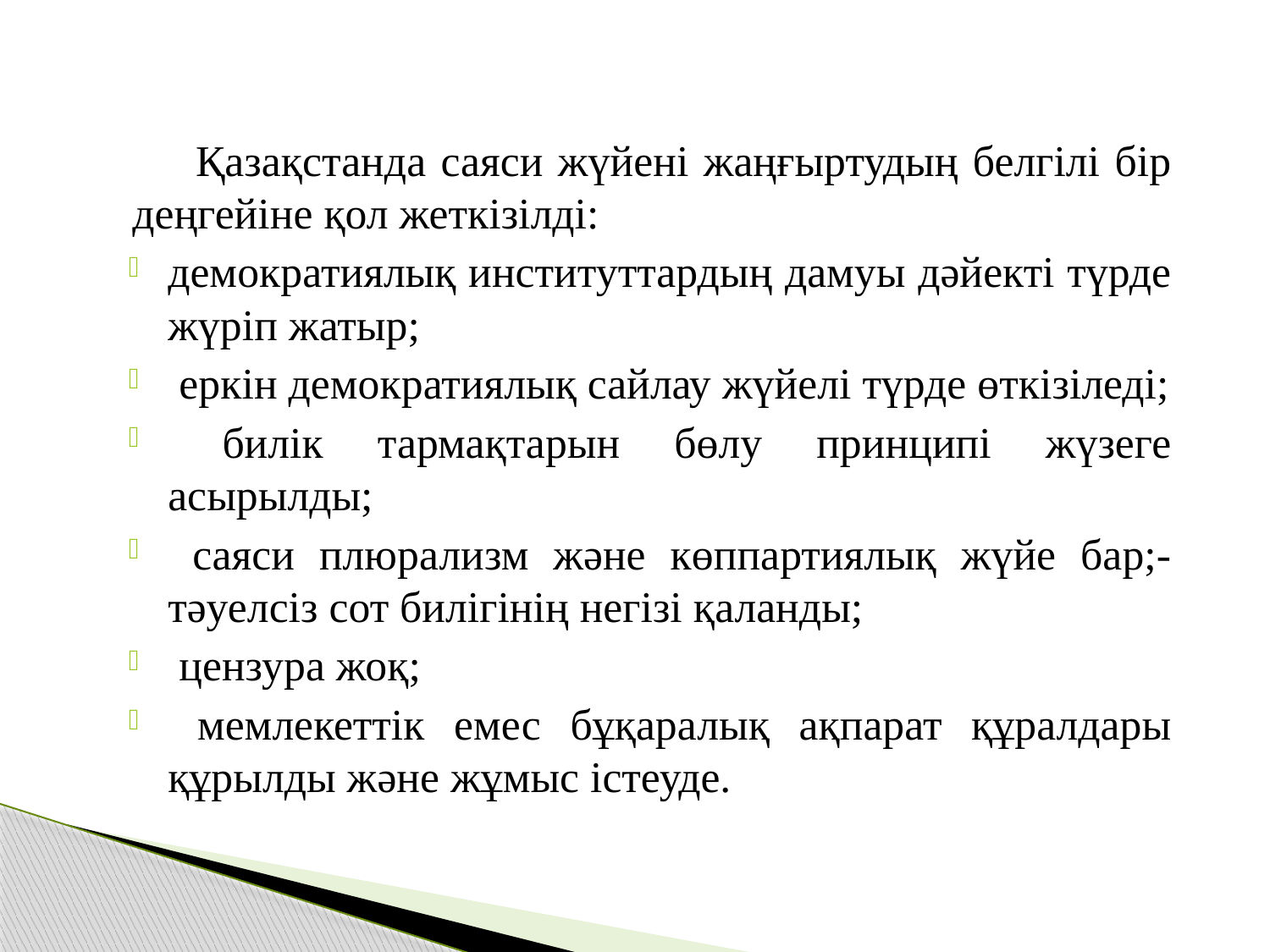

Қазақстанда саяси жүйені жаңғыртудың белгілі бір деңгейіне қол жеткізілді:
демократиялық институттардың дамуы дәйекті түрде жүріп жатыр;
 еркін демократиялық сайлау жүйелі түрде өткізіледі;
 билік тармақтарын бөлу принципі жүзеге асырылды;
 саяси плюрализм және көппартиялық жүйе бар;- тәуелсіз сот билігінің негізі қаланды;
 цензура жоқ;
 мемлекеттік емес бұқаралық ақпарат құралдары құрылды және жұмыс істеуде.